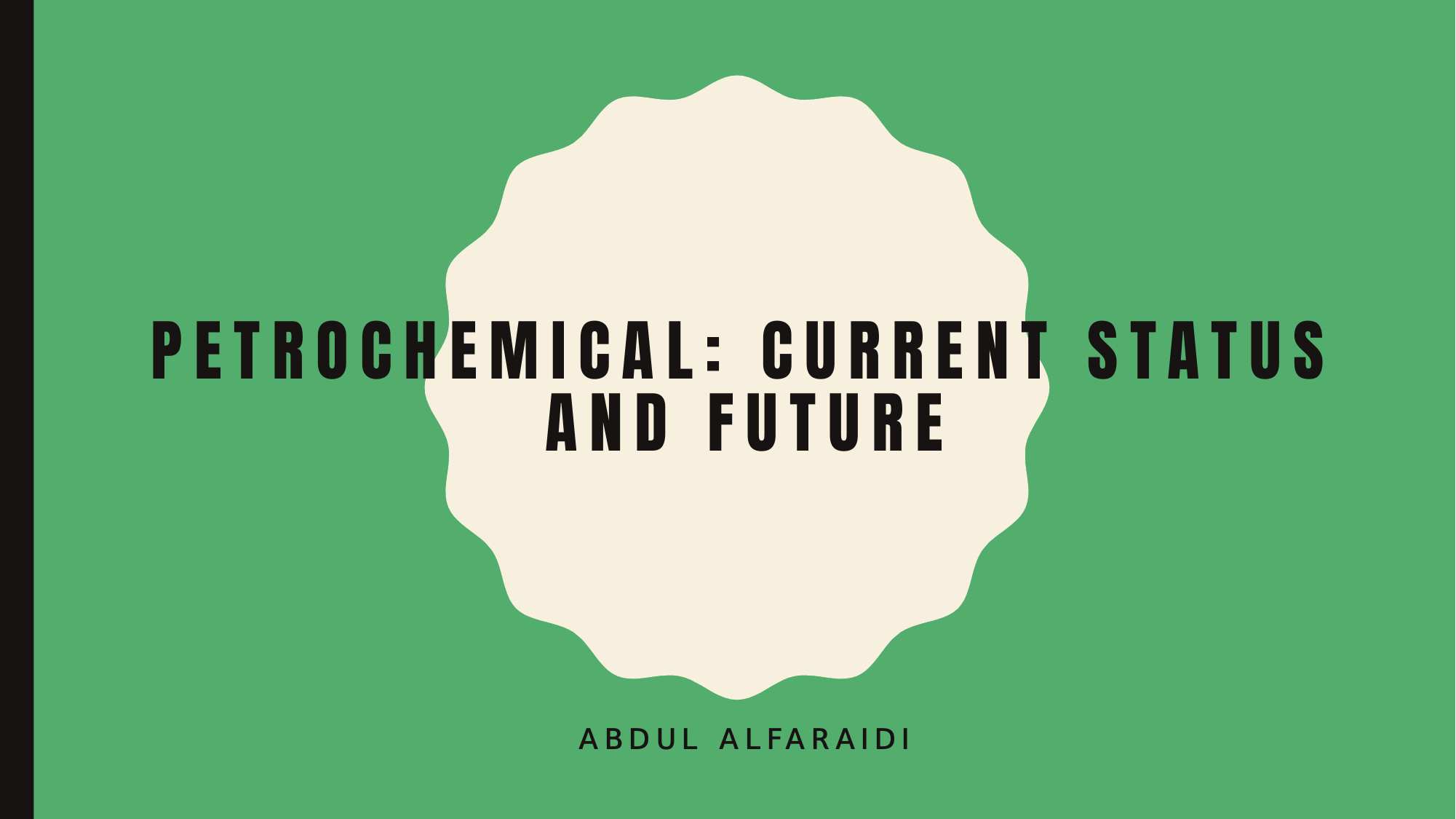

# Petrochemical: Current Status and Future
Abdul Alfaraidi